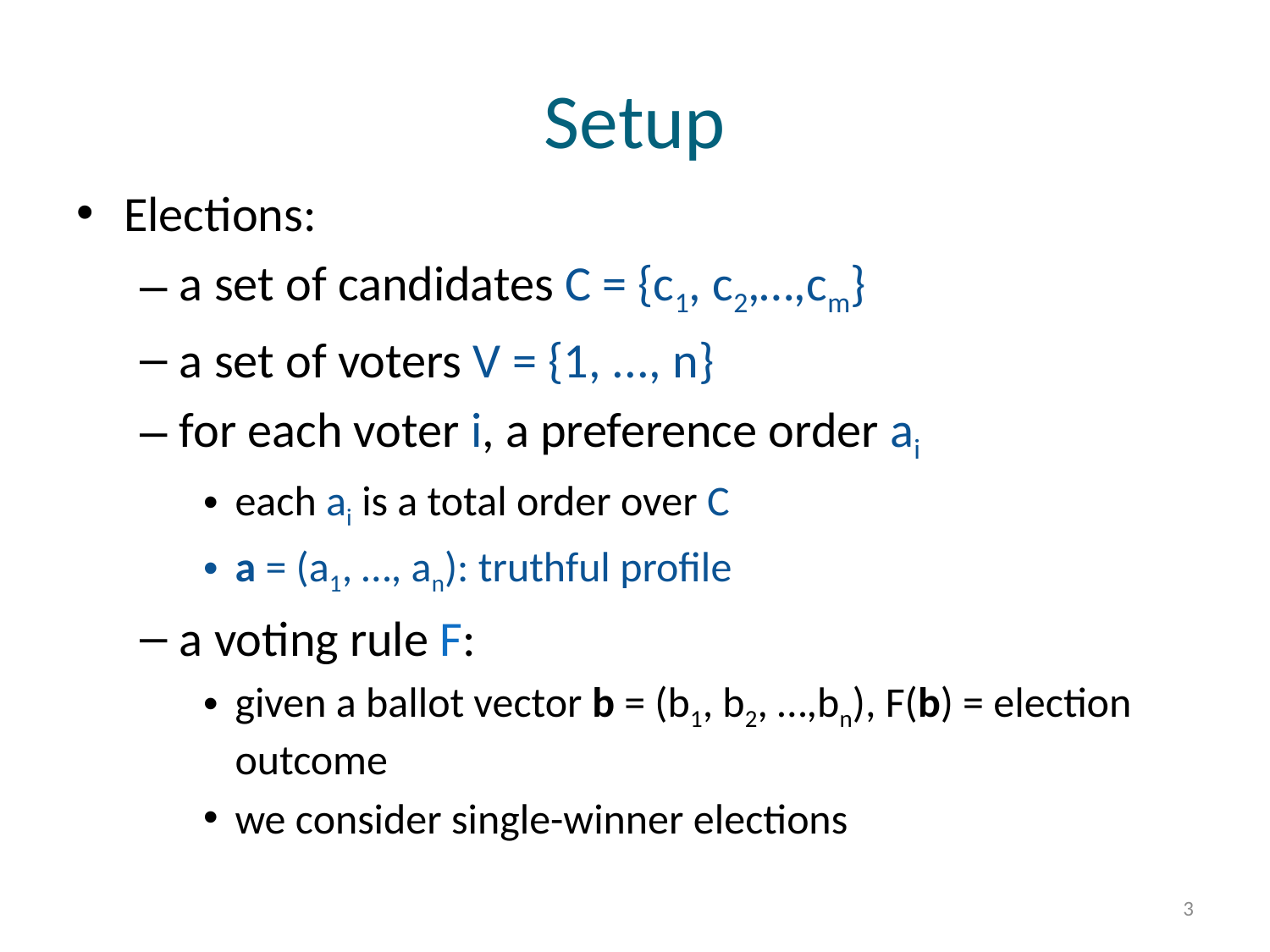

# Setup
Elections:
a set of candidates C = {c1, c2,…,cm}
a set of voters V = {1, ..., n}
for each voter i, a preference order ai
each ai is a total order over C
a = (a1, …, an): truthful profile
a voting rule F:
given a ballot vector b = (b1, b2, …,bn), F(b) = election outcome
we consider single-winner elections

3